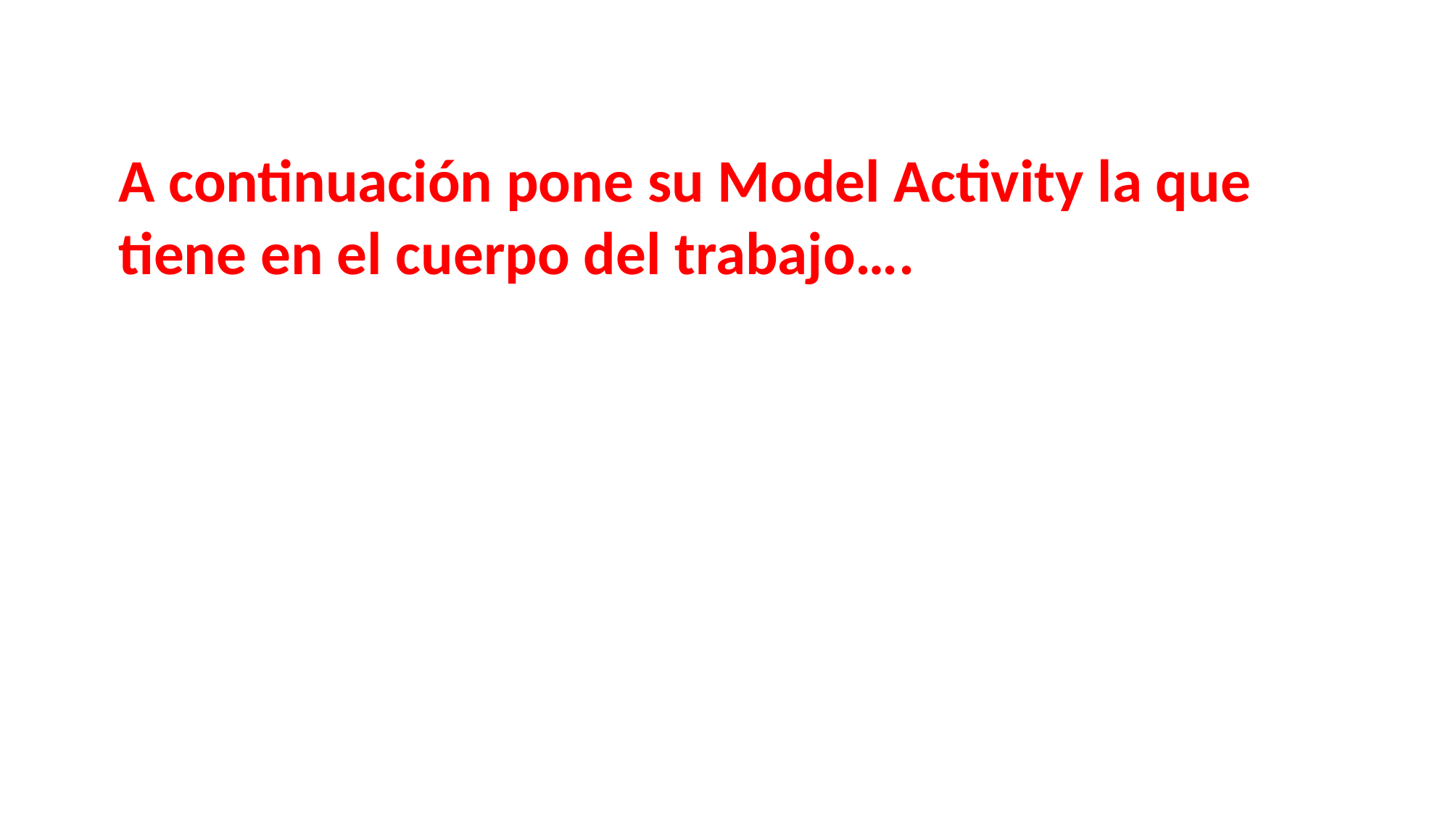

A continuación pone su Model Activity la que tiene en el cuerpo del trabajo….